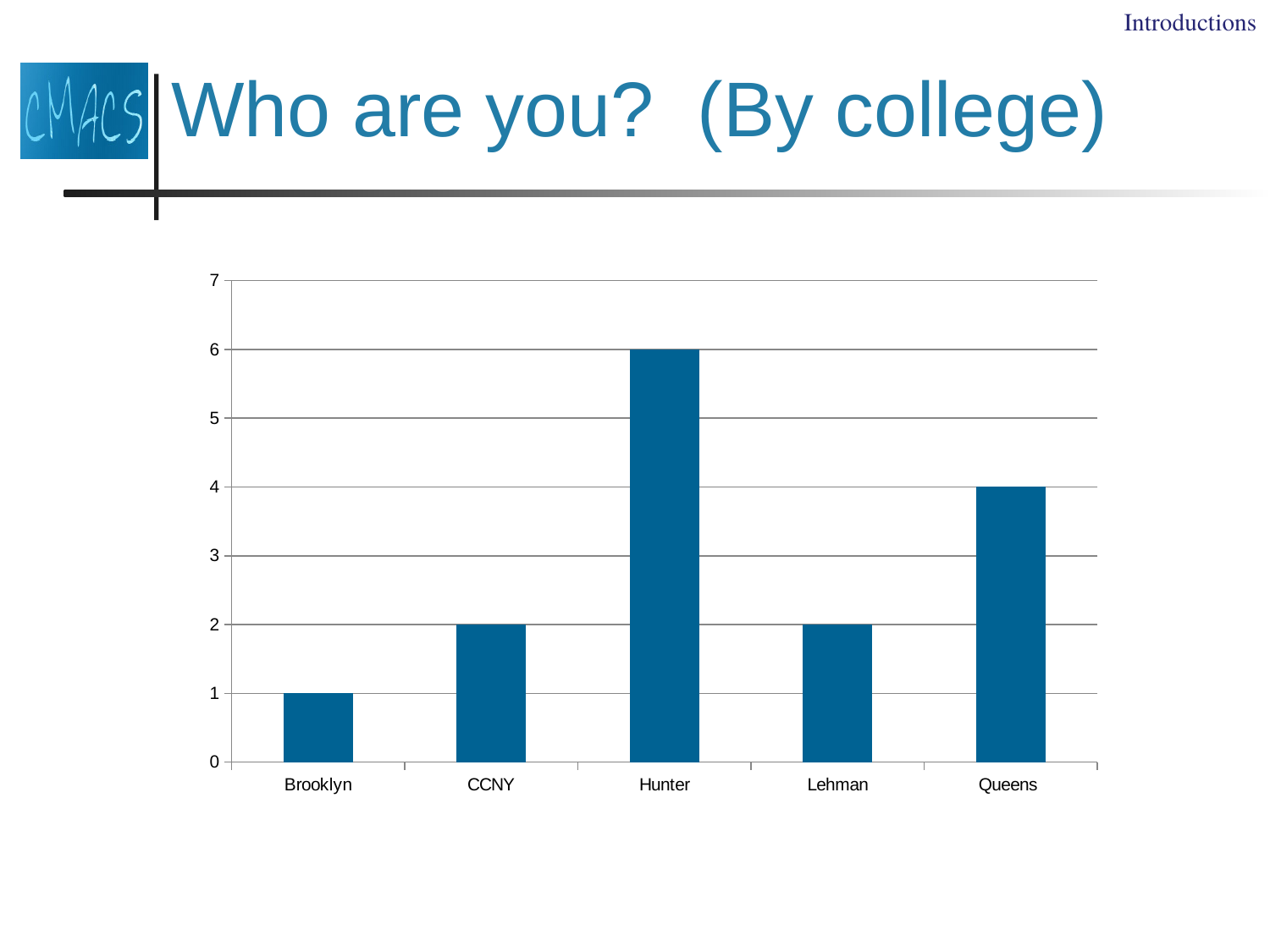

# Who are you?  (By college)
Introductions

### Chart

| Category |  |
|---|---|
| Brooklyn | 1.0 |
| CCNY | 2.0 |
| Hunter | 6.0 |
| Lehman | 2.0 |
| Queens  | 4.0 |